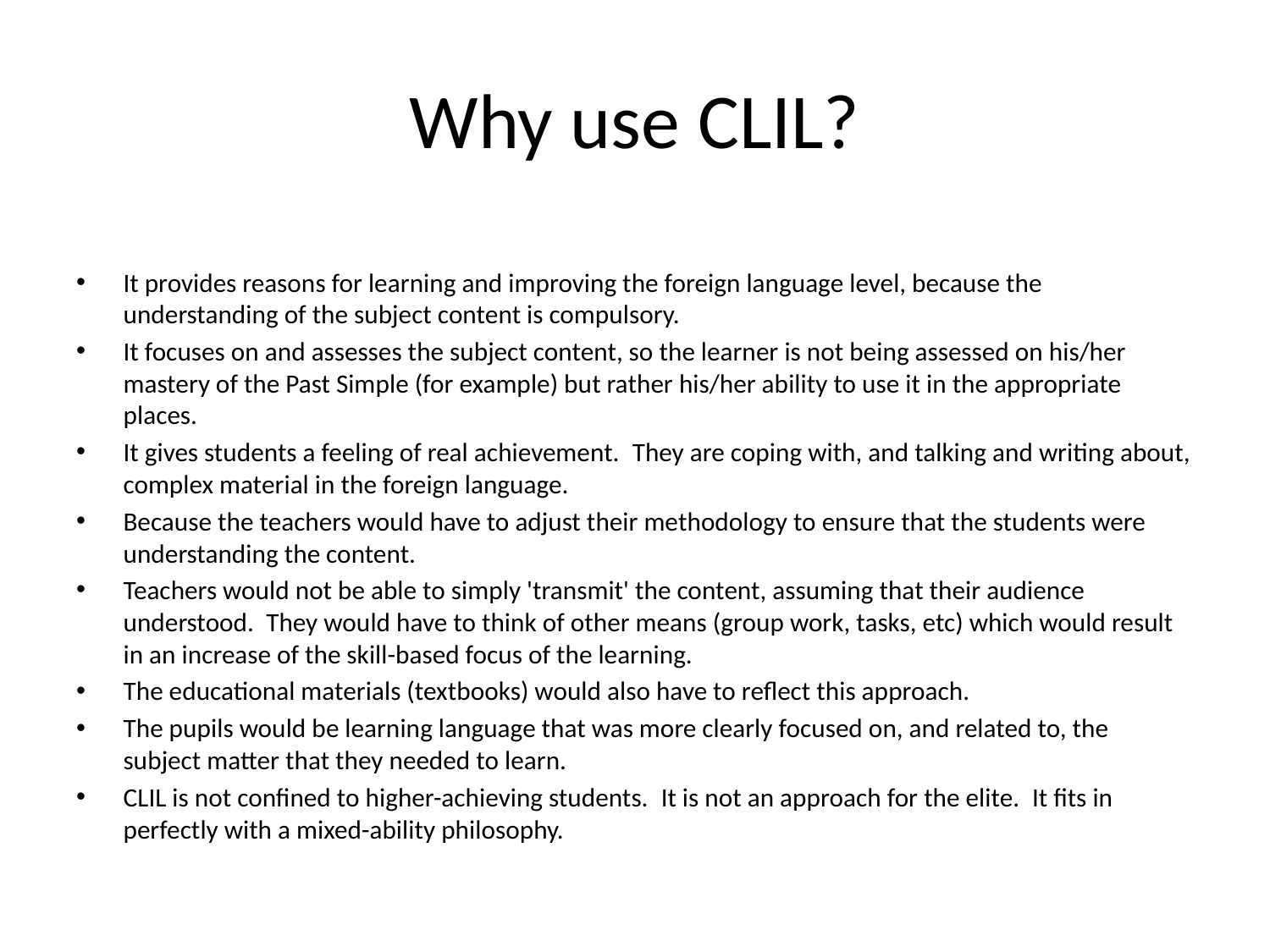

# Why use CLIL?

It provides reasons for learning and improving the foreign language level, because the understanding of the subject content is compulsory.
It focuses on and assesses the subject content, so the learner is not being assessed on his/her mastery of the Past Simple (for example) but rather his/her ability to use it in the appropriate places.
It gives students a feeling of real achievement.  They are coping with, and talking and writing about, complex material in the foreign language.
Because the teachers would have to adjust their methodology to ensure that the students were understanding the content.
Teachers would not be able to simply 'transmit' the content, assuming that their audience understood.  They would have to think of other means (group work, tasks, etc) which would result in an increase of the skill-based focus of the learning.
The educational materials (textbooks) would also have to reflect this approach.
The pupils would be learning language that was more clearly focused on, and related to, the subject matter that they needed to learn.
CLIL is not confined to higher-achieving students.  It is not an approach for the elite.  It fits in perfectly with a mixed-ability philosophy.